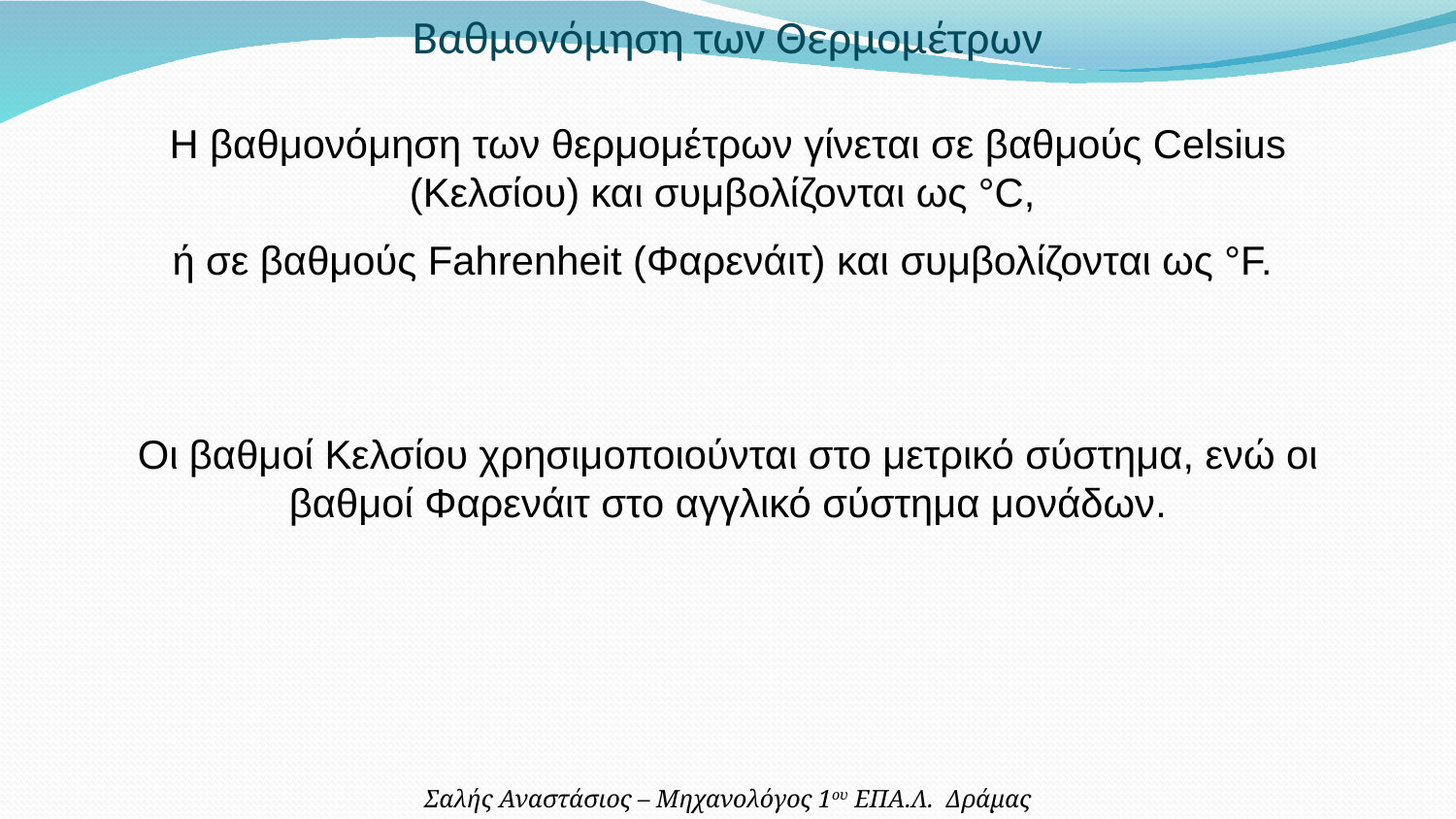

Βαθμονόμηση των Θερμομέτρων
Η βαθμονόμηση των θερμομέτρων γίνεται σε βαθμούς Celsius (Κελσίου) και συμβολίζονται ως °C,

ή σε βαθμούς Fahrenheit (Φαρενάιτ) και συμβολίζονται ως °F.

Οι βαθμοί Κελσίου χρησιμοποιούνται στο μετρικό σύστημα, ενώ οι βαθμοί Φαρενάιτ στο αγγλικό σύστημα μονάδων.